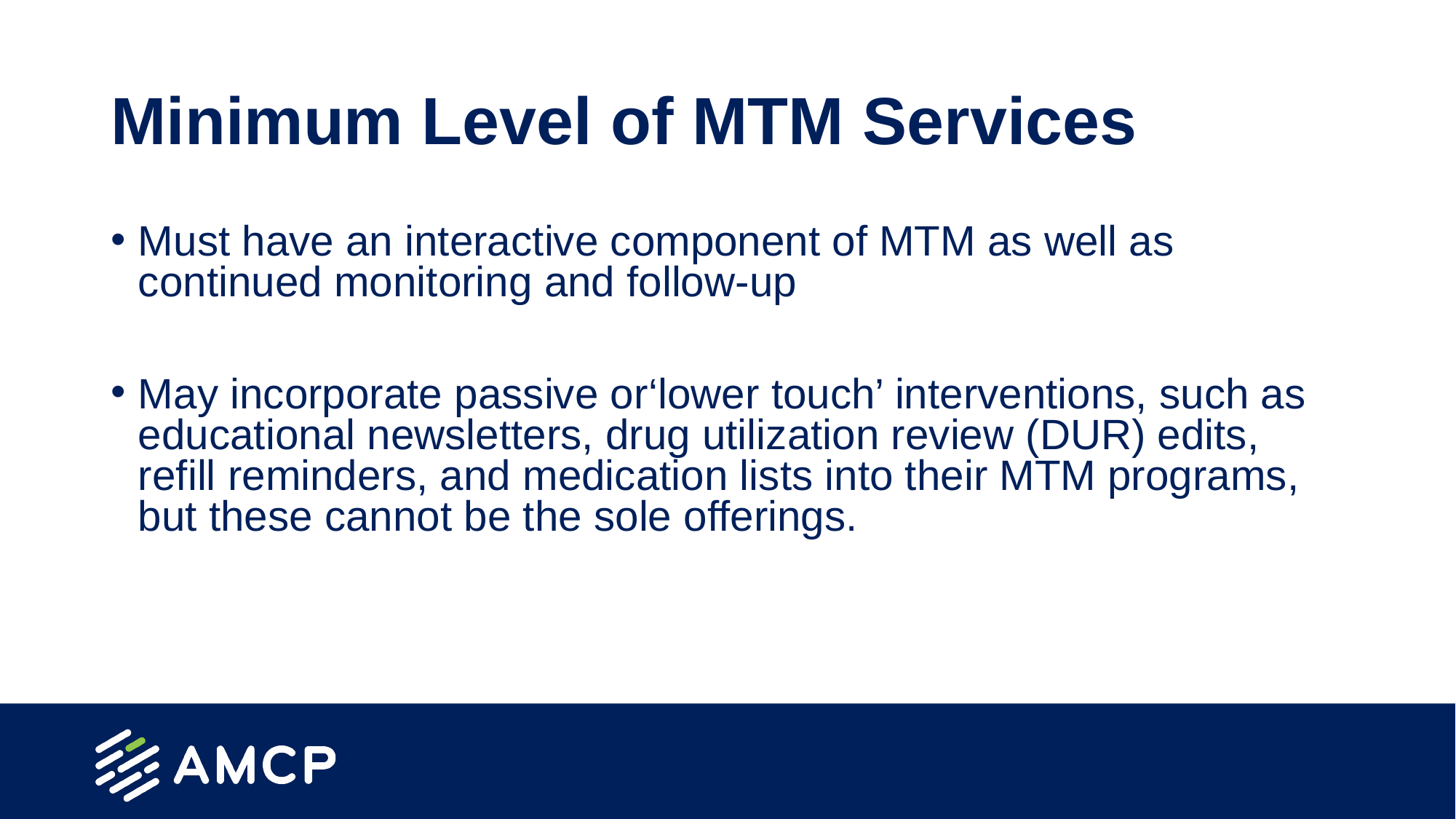

# Minimum Level of MTM Services
Must have an interactive component of MTM as well as continued monitoring and follow-up

May incorporate passive or‘lower touch’ interventions, such as educational newsletters, drug utilization review (DUR) edits, refill reminders, and medication lists into their MTM programs, but these cannot be the sole offerings.